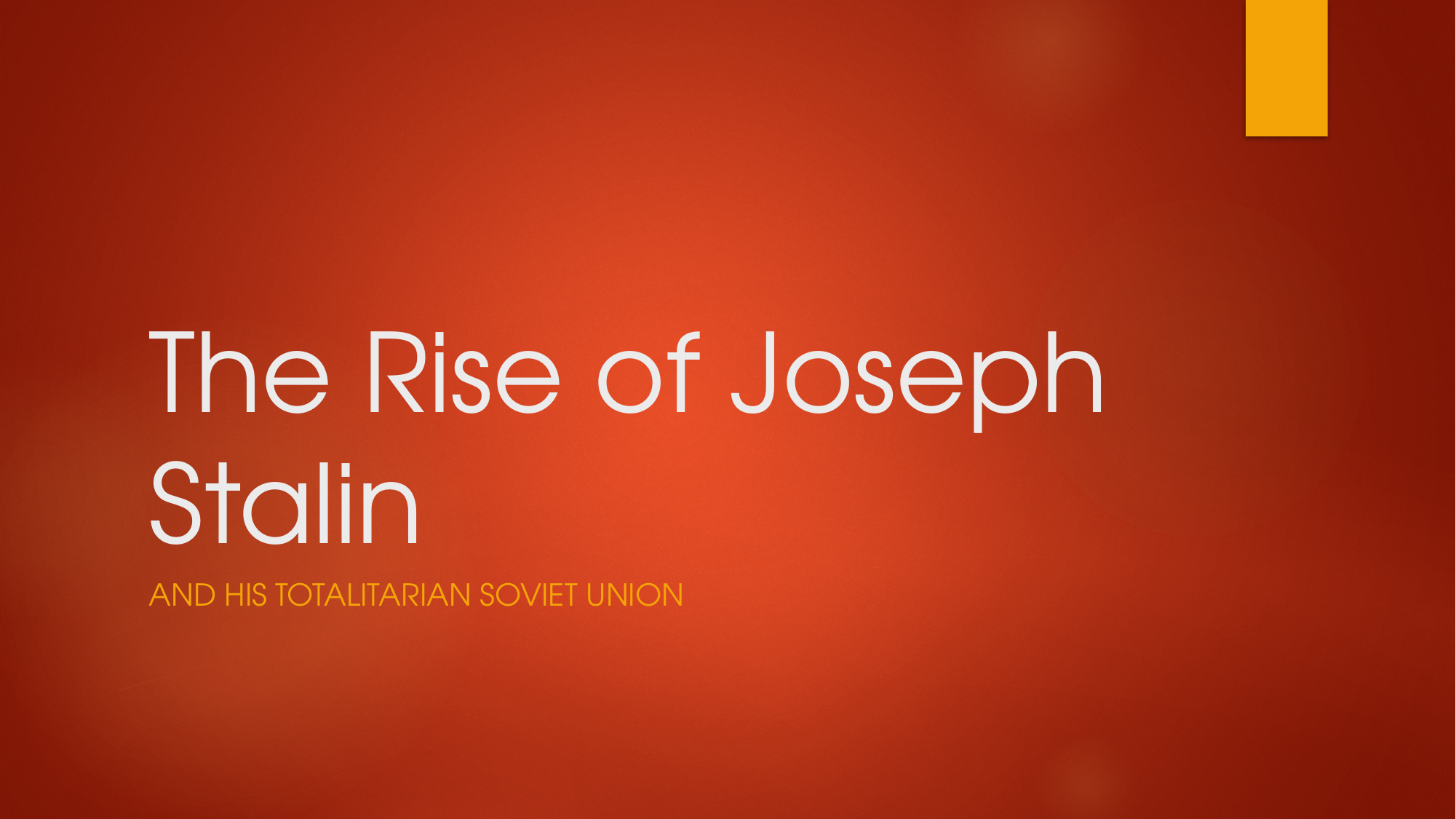

# The Rise of Joseph Stalin
And his totalitarian soviet union